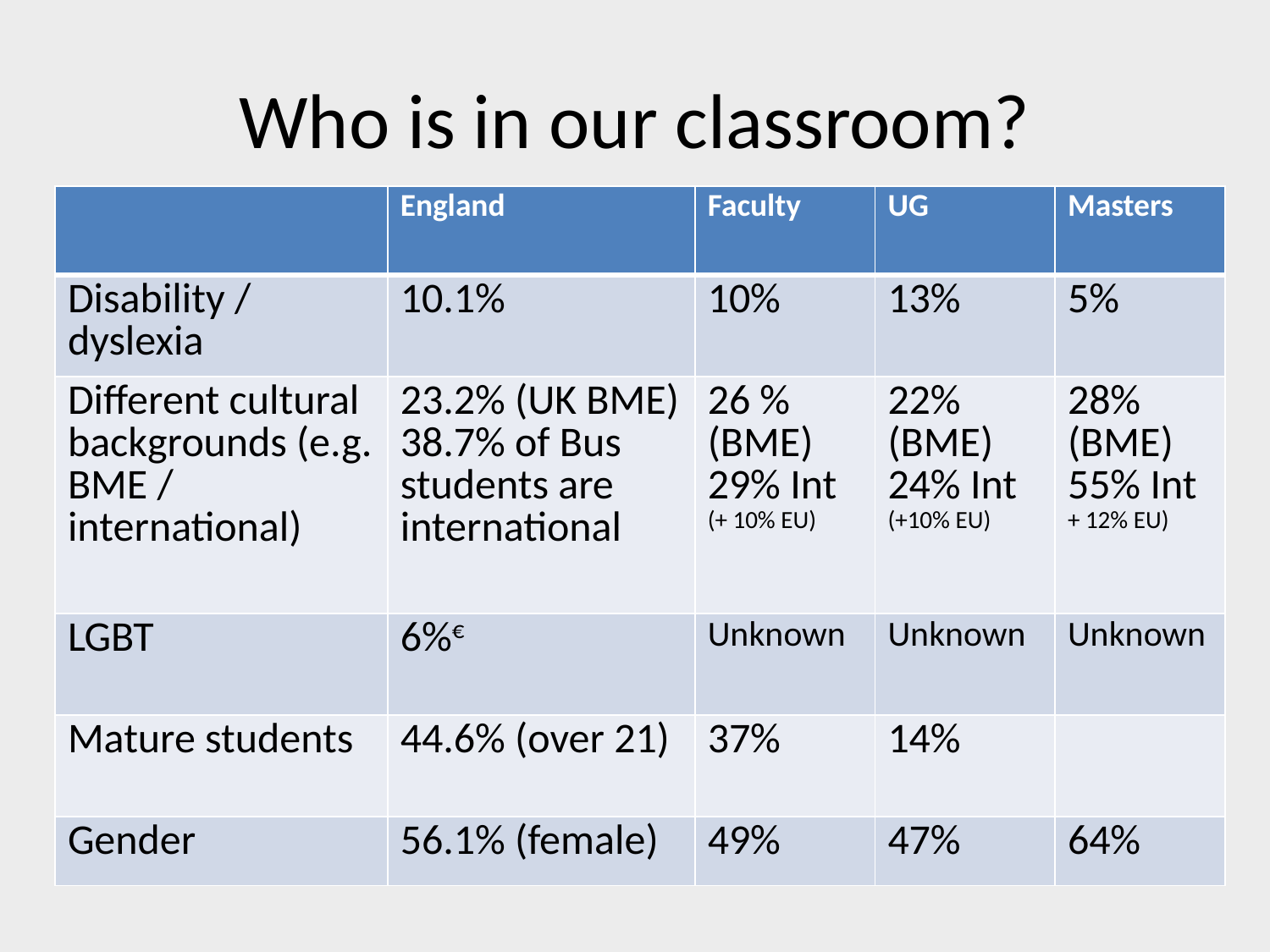

# Who is in our classroom?
|  | England | Faculty | UG | Masters |
| --- | --- | --- | --- | --- |
| Disability / dyslexia | 10.1% | 10% | 13% | 5% |
| Different cultural backgrounds (e.g. BME / international) | 23.2% (UK BME) 38.7% of Bus students are international | 26 % (BME) 29% Int (+ 10% EU) | 22% (BME) 24% Int (+10% EU) | 28% (BME) 55% Int + 12% EU) |
| LGBT | 6%€ | Unknown | Unknown | Unknown |
| Mature students | 44.6% (over 21) | 37% | 14% |  |
| Gender | 56.1% (female) | 49% | 47% | 64% |

€ limited data collected